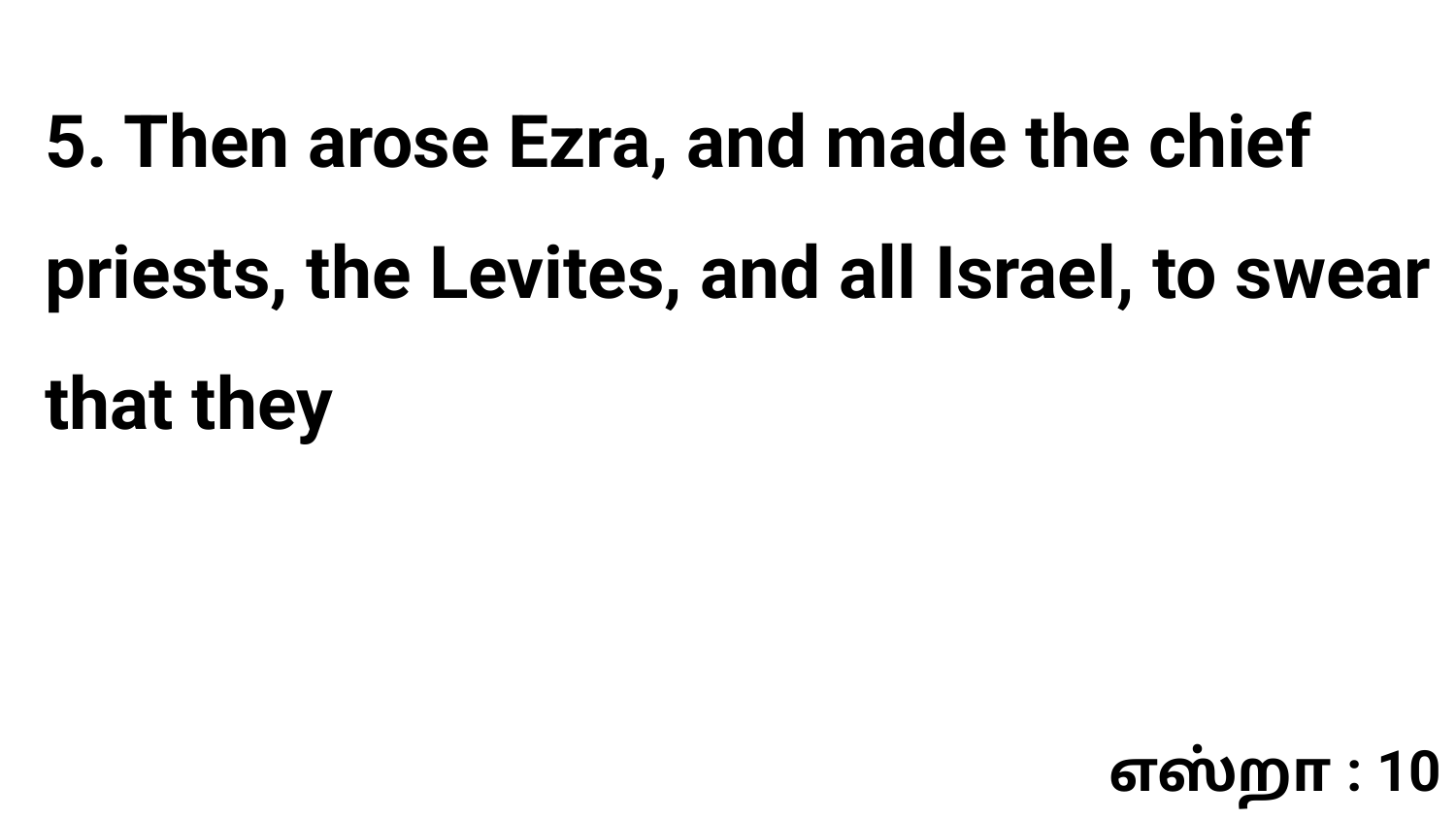

5. Then arose Ezra, and made the chief priests, the Levites, and all Israel, to swear that they
எஸ்றா : 10